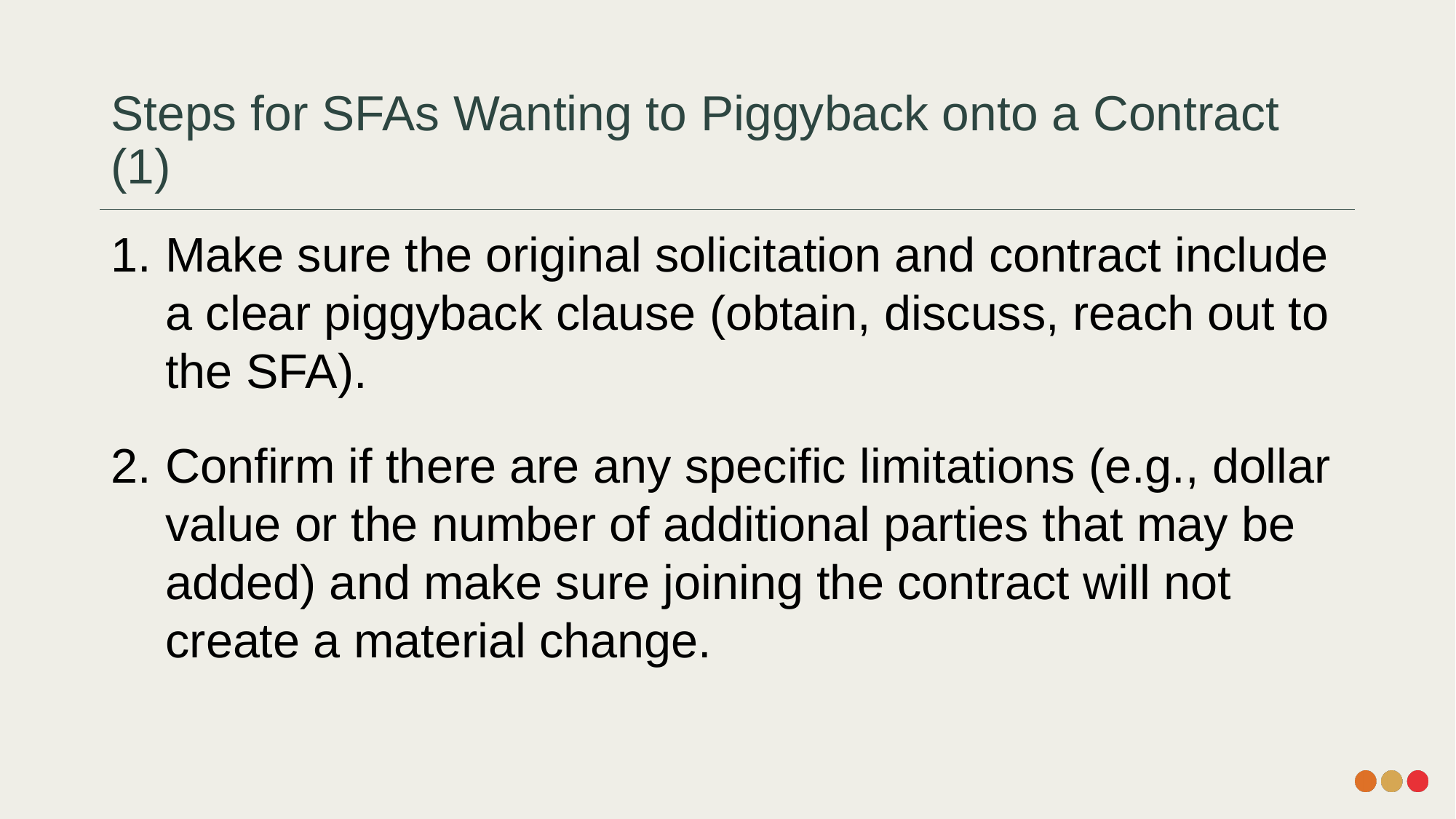

# Steps for SFAs Wanting to Piggyback onto a Contract (1)
Make sure the original solicitation and contract include a clear piggyback clause (obtain, discuss, reach out to the SFA).
Confirm if there are any specific limitations (e.g., dollar value or the number of additional parties that may be added) and make sure joining the contract will not create a material change.